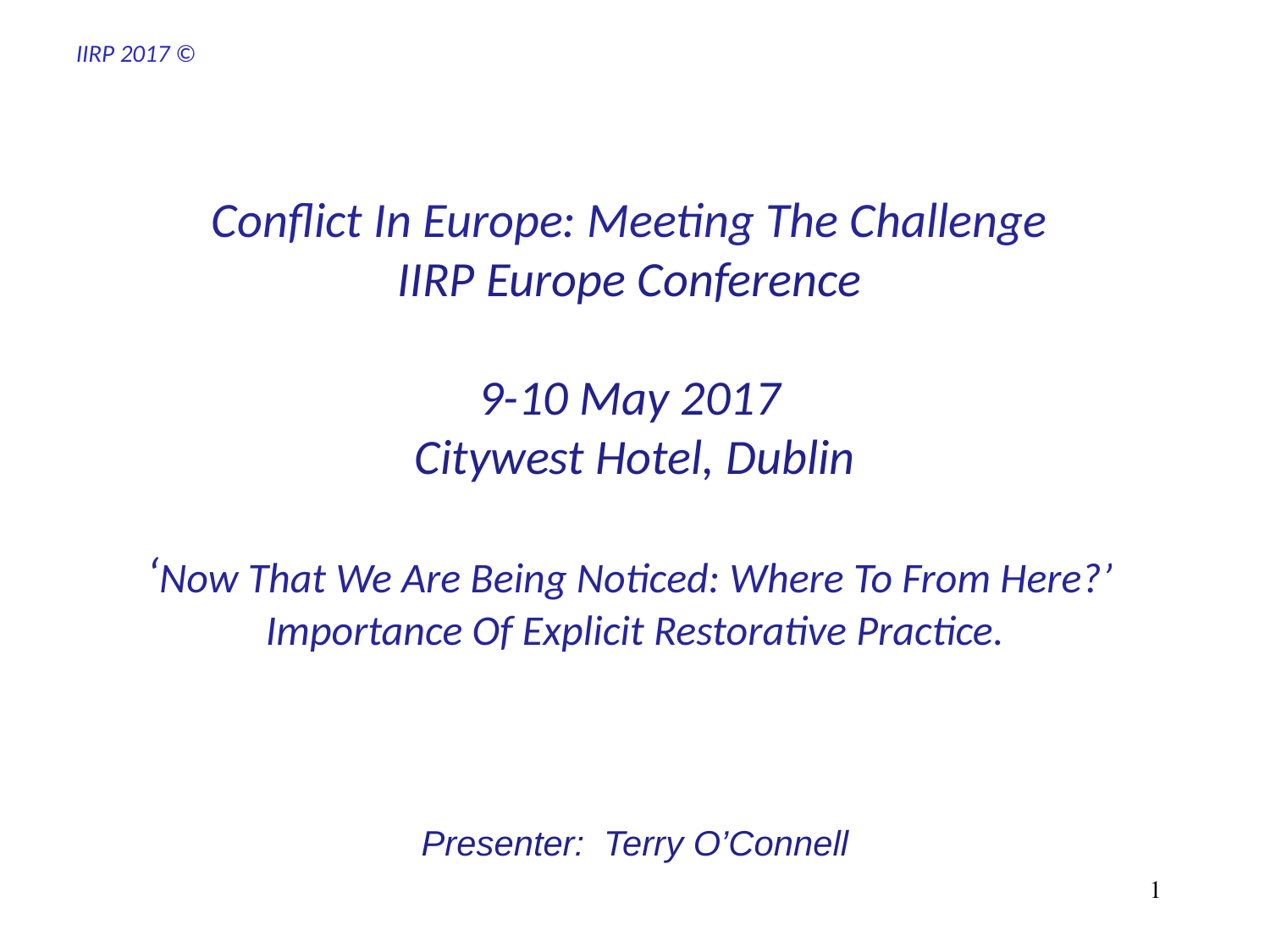

# Conflict In Europe: Meeting The Challenge IIRP Europe Conference 9-10 May 2017 Citywest Hotel, Dublin ‘Now That We Are Being Noticed: Where To From Here?’  Importance Of Explicit Restorative Practice.

Presenter:  Terry O’Connell
1